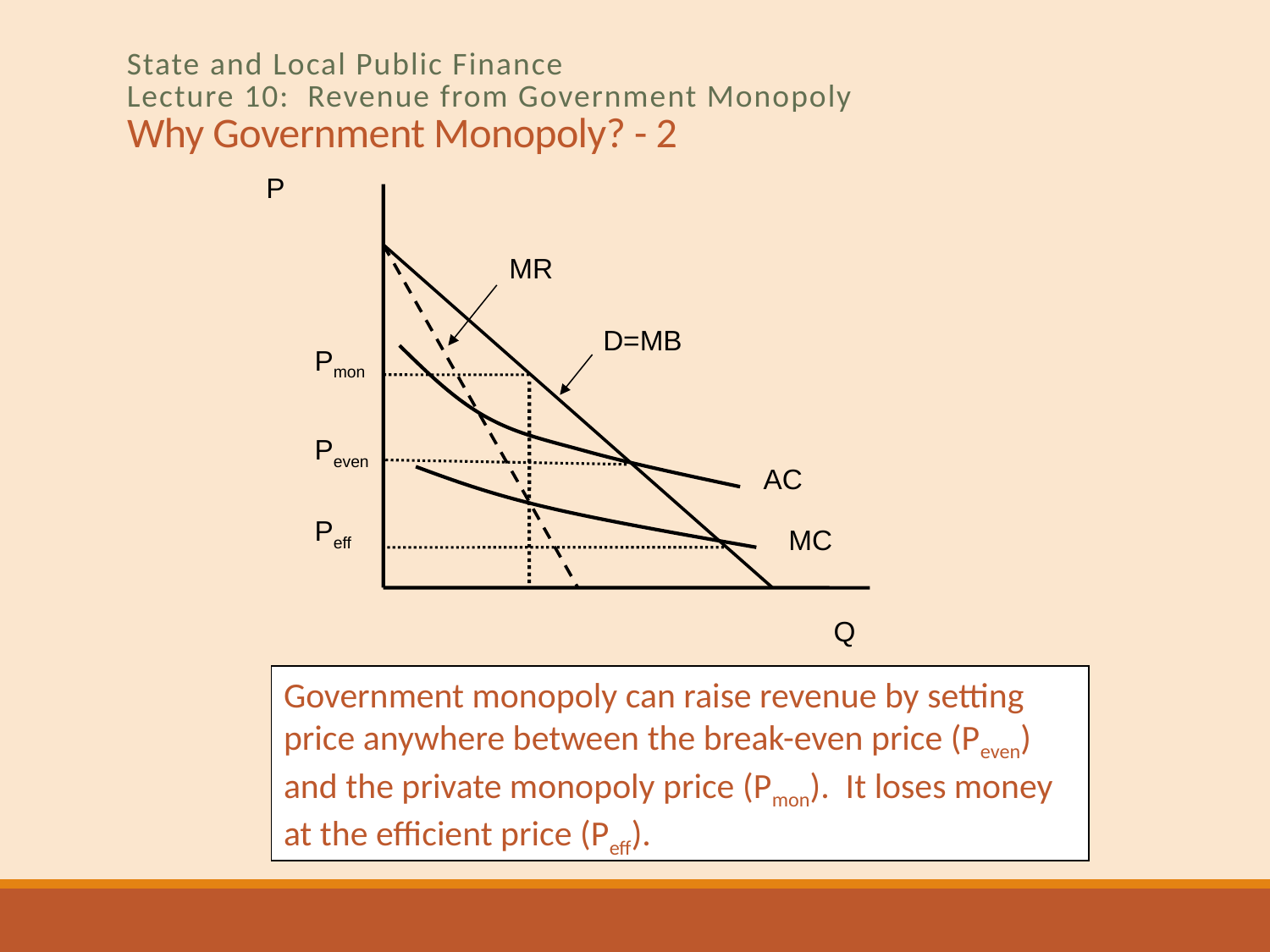

# Why Government Monopoly? - 2
State and Local Public Finance
Lecture 10:  Revenue from Government Monopoly

P

MR

D=MB
Pmon

Peven
AC

Peff
MC

Q
Government monopoly can raise revenue by setting price anywhere between the break-even price (Peven) and the private monopoly price (Pmon).  It loses money at the efficient price (Peff).